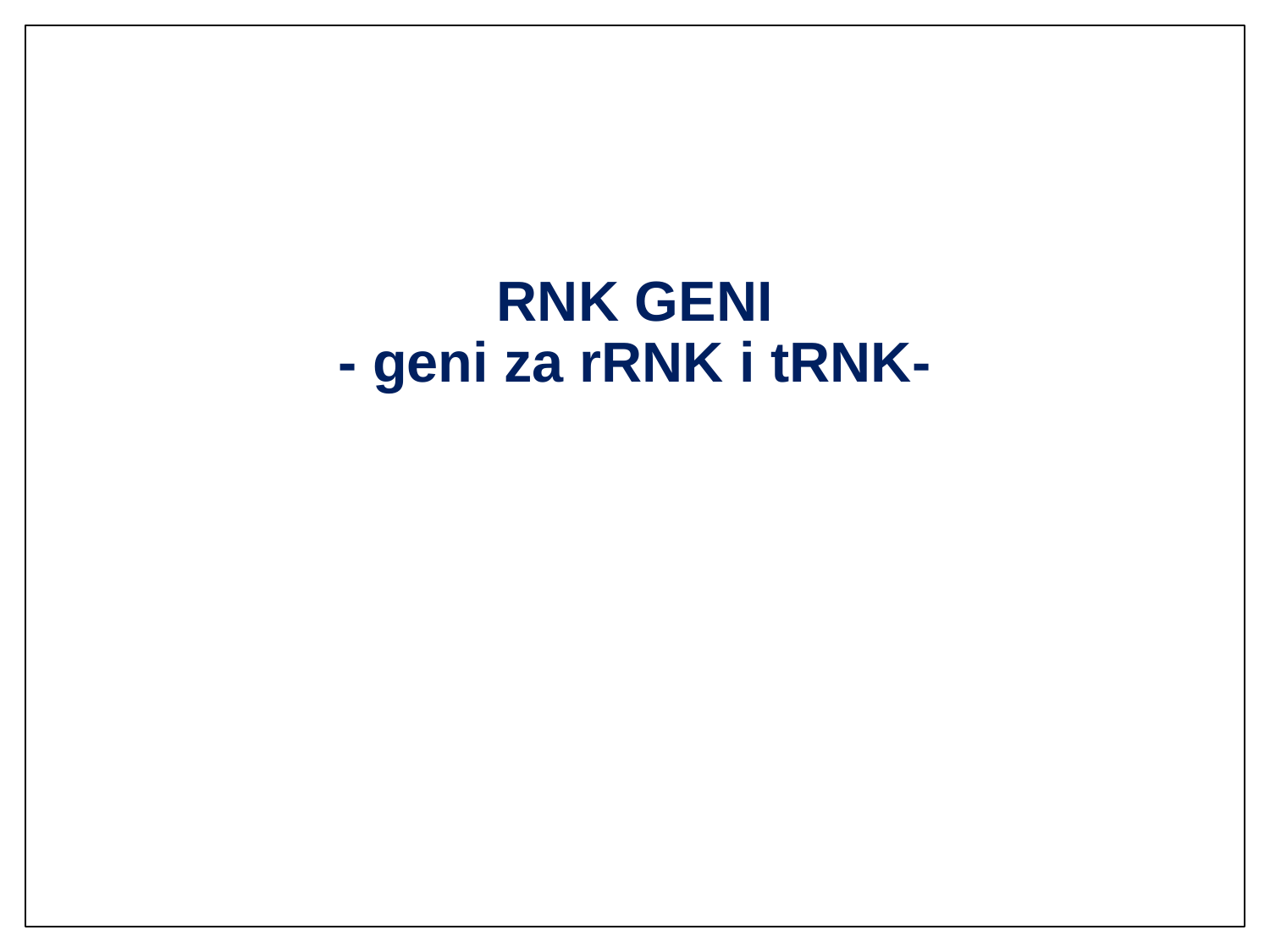

# RNK GENI - geni za rRNK i tRNK-